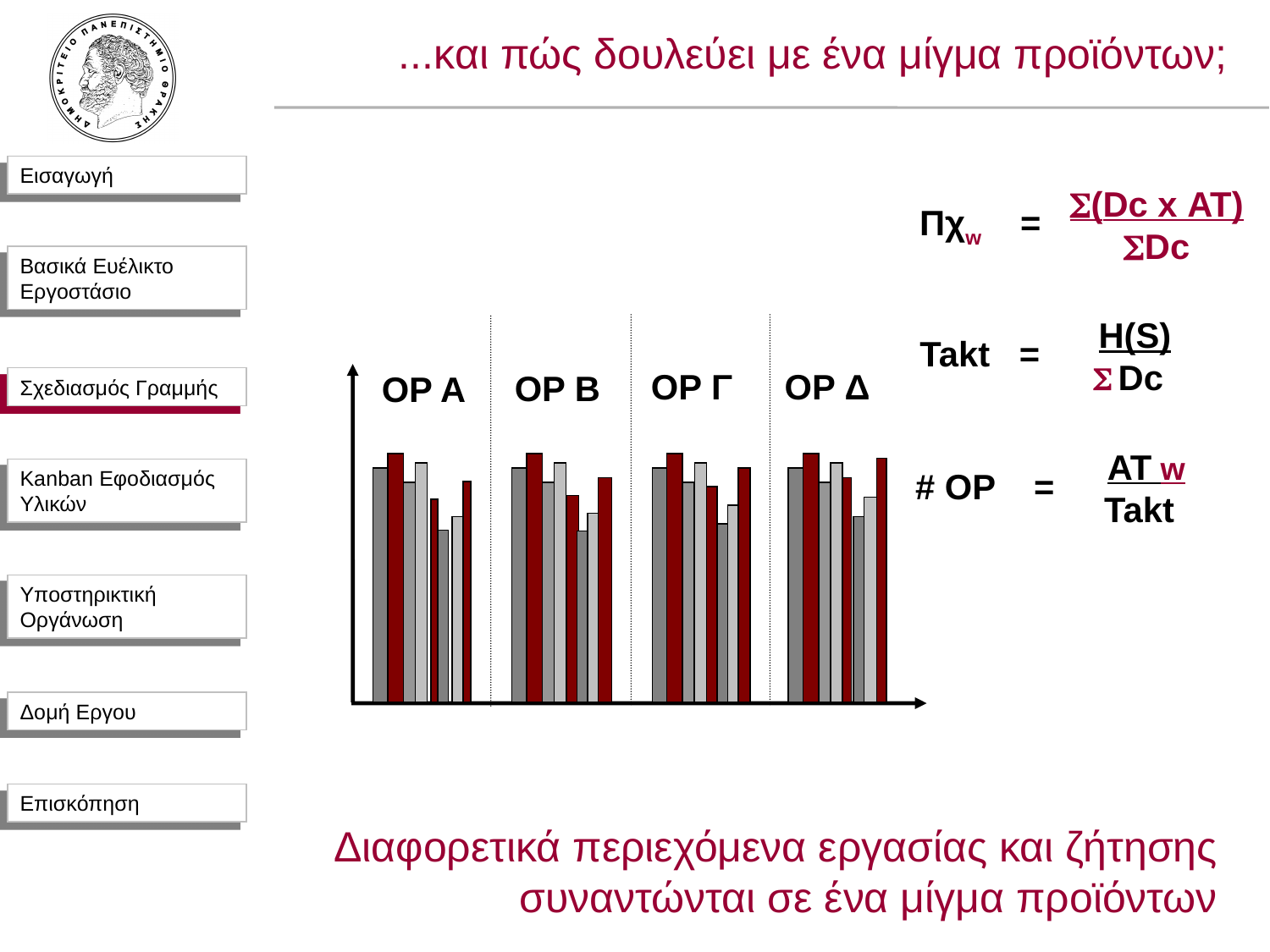

...και πώς δουλεύει με ένα μίγμα προϊόντων;
Σ(Dc x AT)
ΣDc
Πχw    =
H(S)
  Dc
Takt   =

Σ
OP Γ
OP Δ
OP B
OP A

Σχεδιασμός Γραμμής
AT
Takt
# OP    =
w

Διαφορετικά περιεχόμενα εργασίας και ζήτησης συναντώνται σε ένα μίγμα προϊόντων